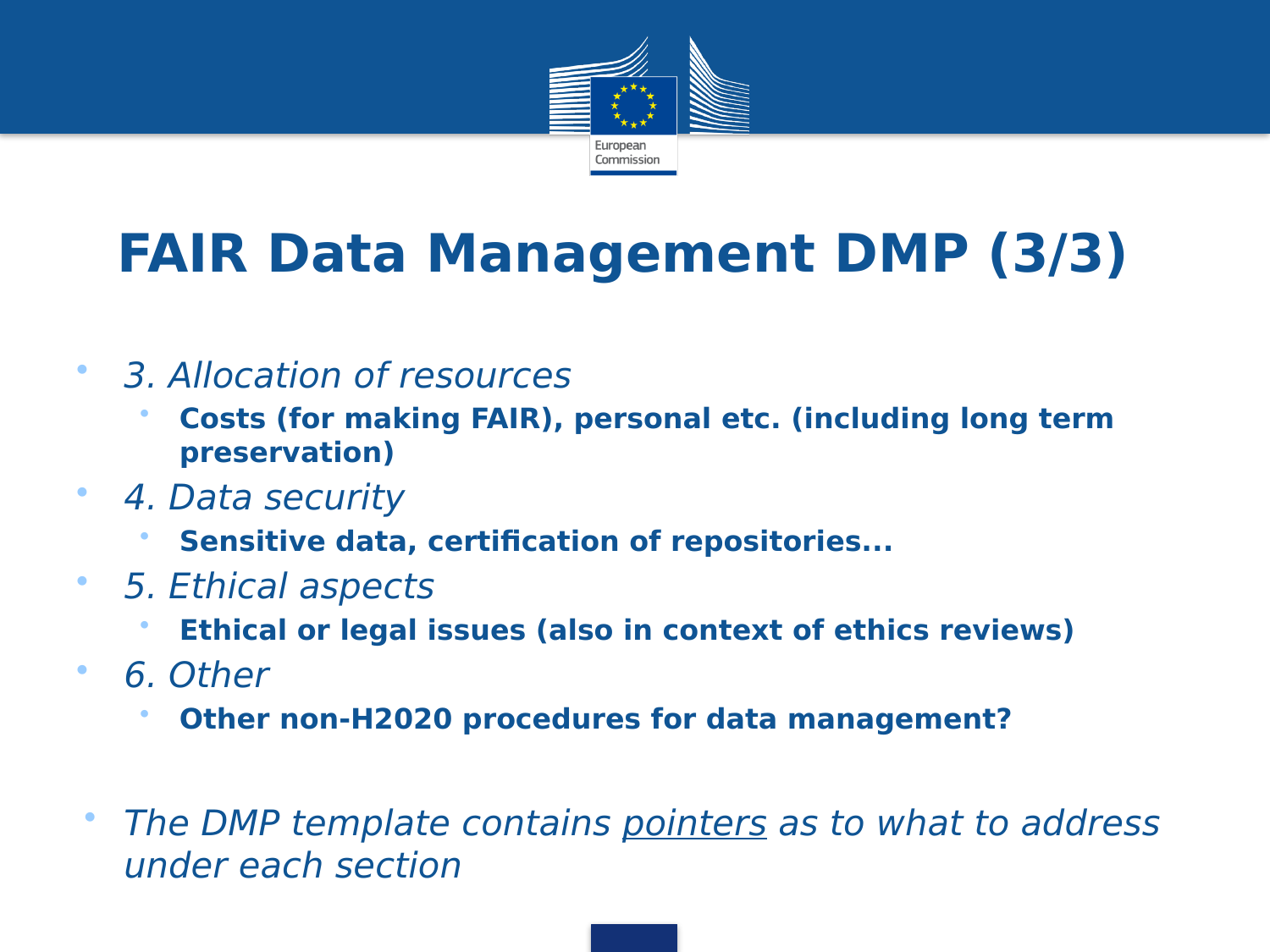

# FAIR Data Management DMP (3/3)
3. Allocation of resources
Costs (for making FAIR), personal etc. (including long term preservation)
4. Data security
Sensitive data, certification of repositories...
5. Ethical aspects
Ethical or legal issues (also in context of ethics reviews)
6. Other
Other non-H2020 procedures for data management?

The DMP template contains pointers as to what to address under each section